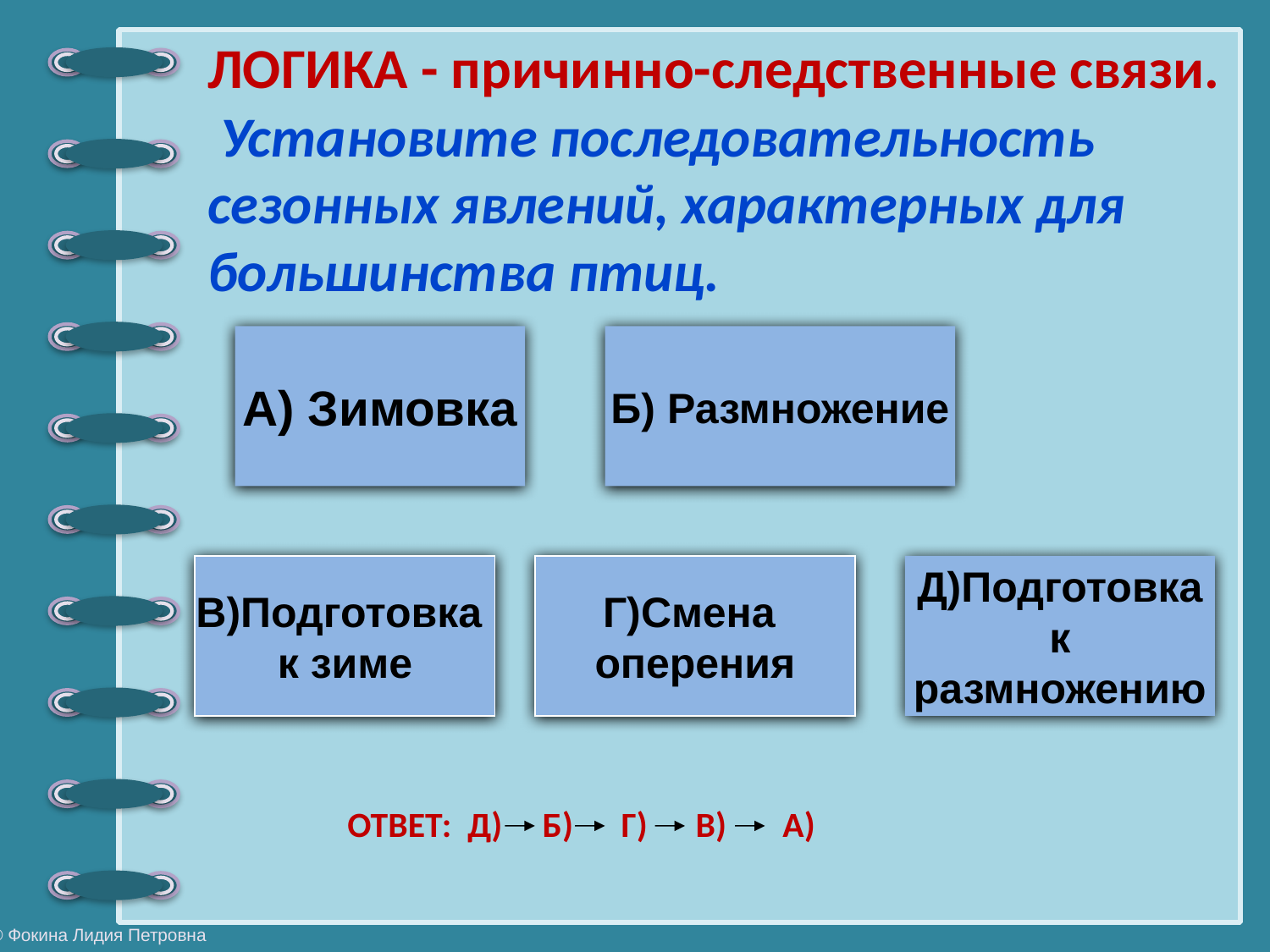

ЛОГИКА - причинно-следственные связи.
 Установите последовательность сезонных явлений, характерных для большинства птиц.

А) Зимовка
Б) Размножение
В)Подготовка
к зиме
Г)Смена
оперения
Д)Подготовка
 к
размножению
ОТВЕТ:  Д)     Б)      Г)      В)       А)